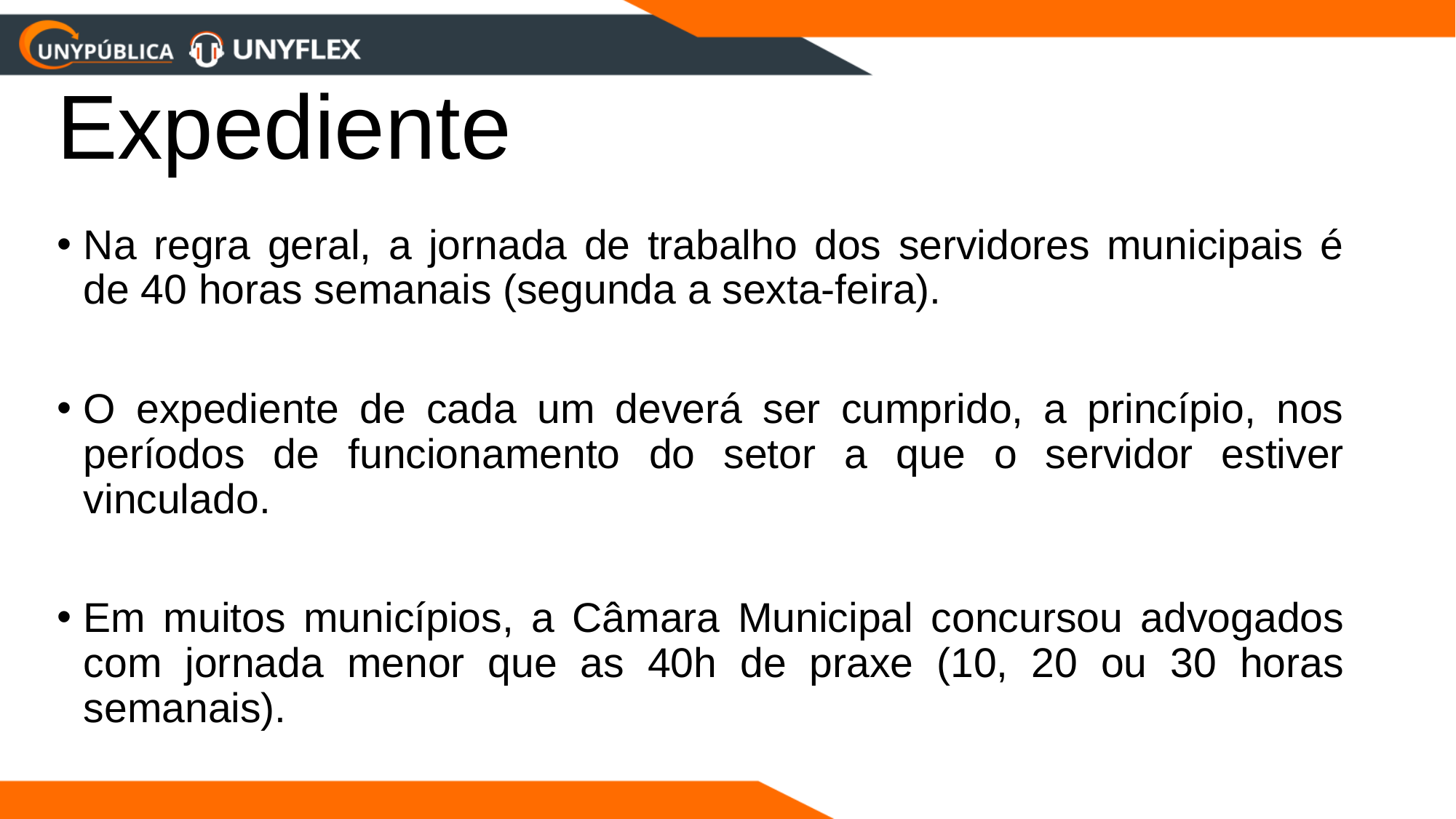

# Expediente
Na regra geral, a jornada de trabalho dos servidores municipais é de 40 horas semanais (segunda a sexta-feira).

O expediente de cada um deverá ser cumprido, a princípio, nos períodos de funcionamento do setor a que o servidor estiver vinculado.

Em muitos municípios, a Câmara Municipal concursou advogados com jornada menor que as 40h de praxe (10, 20 ou 30 horas semanais).